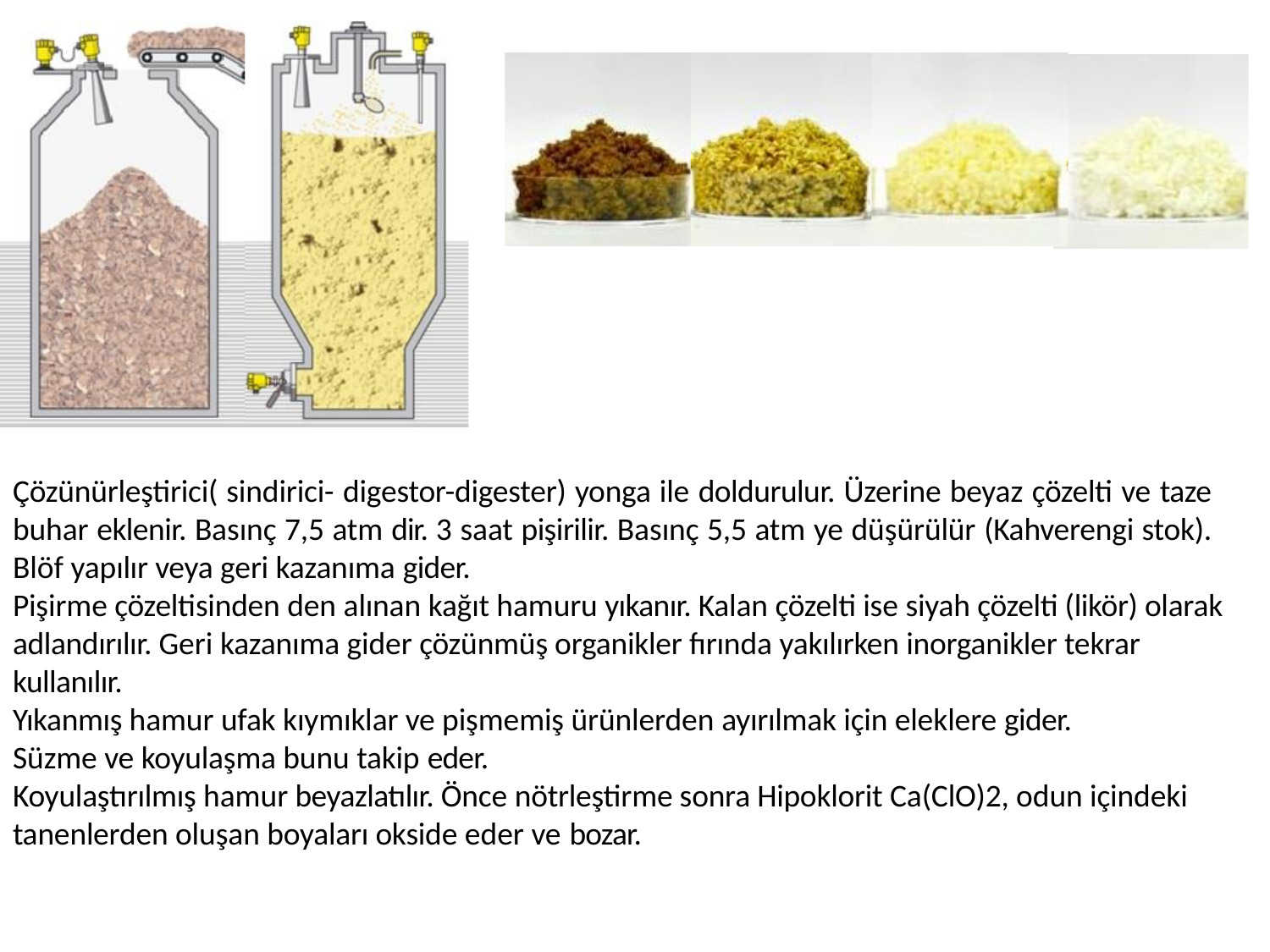

Çözünürleştirici( sindirici- digestor-digester) yonga ile doldurulur. Üzerine beyaz çözelti ve taze  buhar eklenir. Basınç 7,5 atm dir. 3 saat pişirilir. Basınç 5,5 atm ye düşürülür (Kahverengi stok).  Blöf yapılır veya geri kazanıma gider.
Pişirme çözeltisinden den alınan kağıt hamuru yıkanır. Kalan çözelti ise siyah çözelti (likör) olarak  adlandırılır. Geri kazanıma gider çözünmüş organikler fırında yakılırken inorganikler tekrar  kullanılır.
Yıkanmış hamur ufak kıymıklar ve pişmemiş ürünlerden ayırılmak için eleklere gider.  Süzme ve koyulaşma bunu takip eder.
Koyulaştırılmış hamur beyazlatılır. Önce nötrleştirme sonra Hipoklorit Ca(ClO)2, odun içindeki  tanenlerden oluşan boyaları okside eder ve bozar.